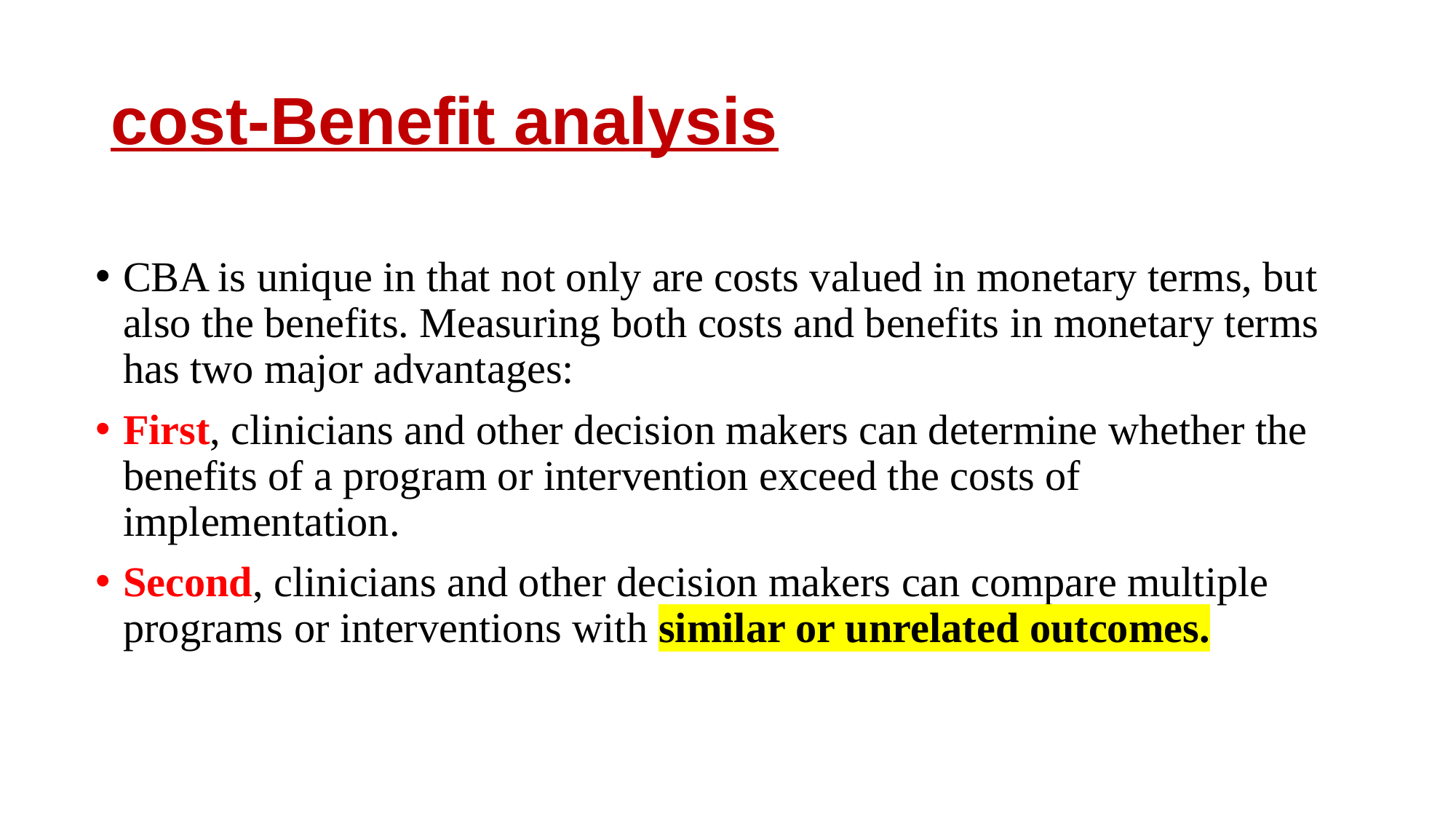

# cost-Benefit analysis

CBA is unique in that not only are costs valued in monetary terms, but also the benefits. Measuring both costs and benefits in monetary terms has two major advantages:
First, clinicians and other decision makers can determine whether the benefits of a program or intervention exceed the costs of implementation.
Second, clinicians and other decision makers can compare multiple programs or interventions with similar or unrelated outcomes.